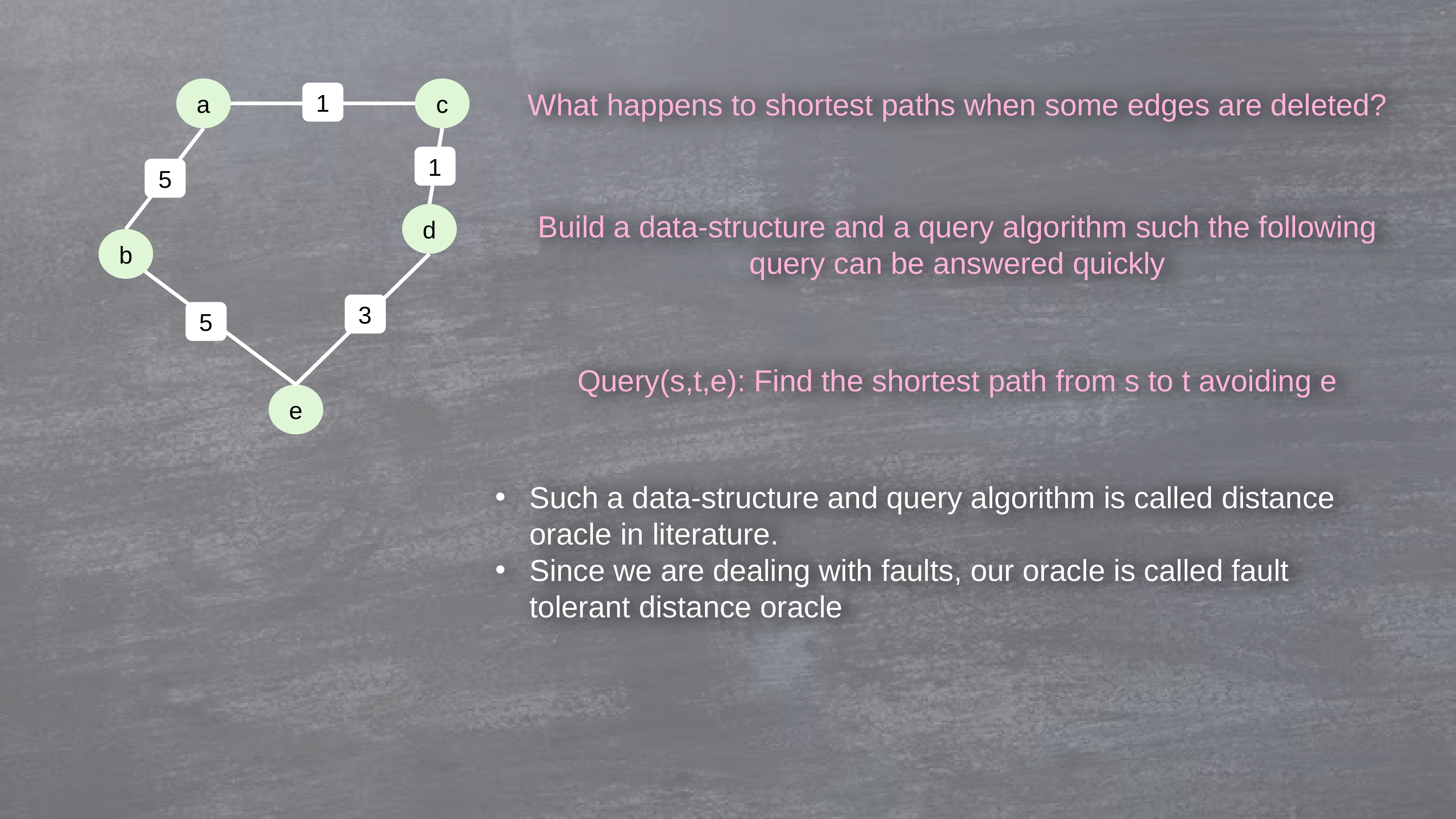

a
c
What happens to shortest paths when some edges are deleted?
1
1
5
Build a data-structure and a query algorithm such the following query can be answered quickly
d
b
3
5
Query(s,t,e): Find the shortest path from s to t avoiding e
e
Such a data-structure and query algorithm is called distance oracle in literature.
Since we are dealing with faults, our oracle is called fault tolerant distance oracle